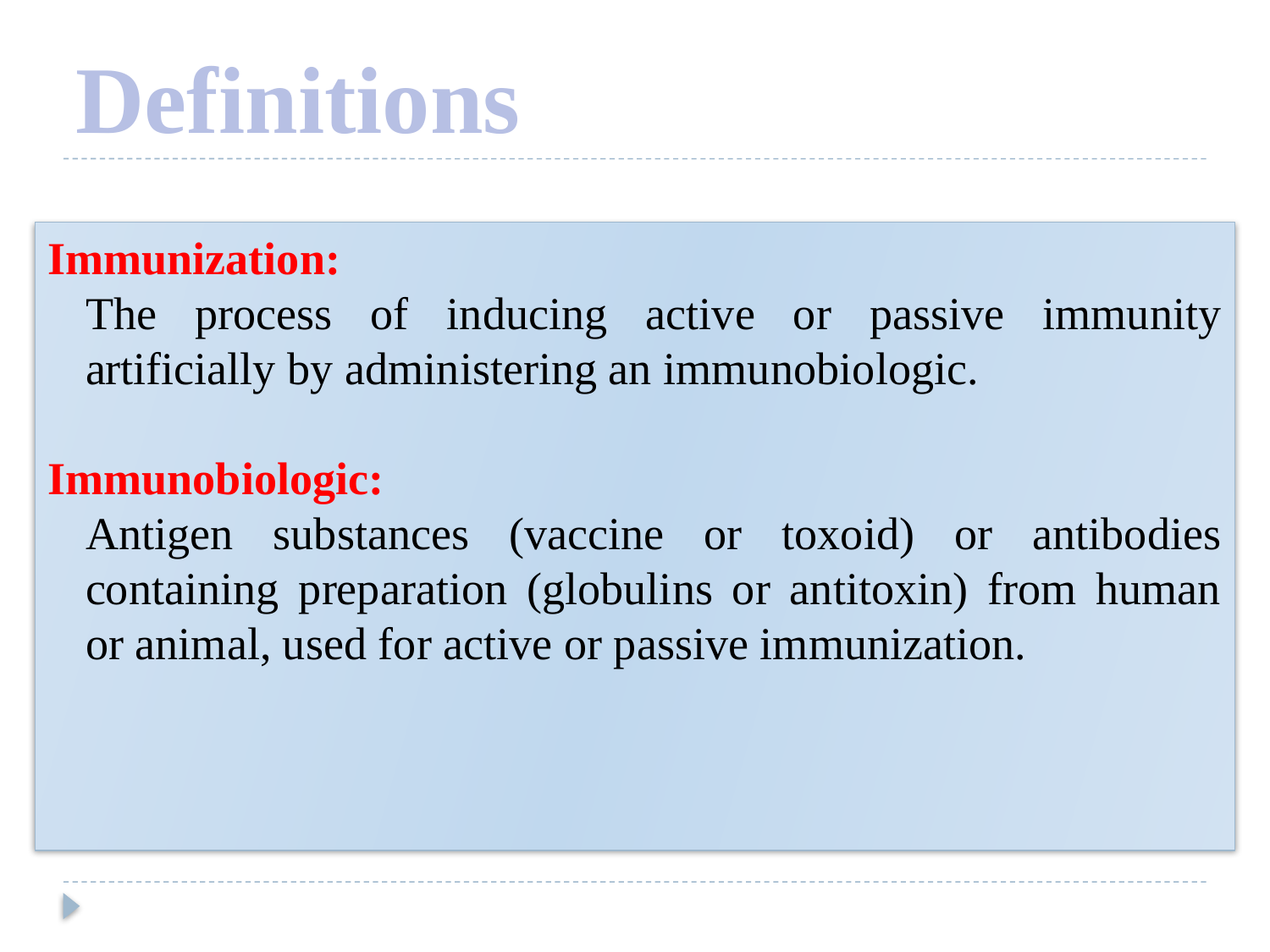

# Definitions
Immunization:						         The process of inducing active or passive immunity artificially by administering an immunobiologic.

Immunobiologic:				                         Antigen substances (vaccine or toxoid) or antibodies containing preparation (globulins or antitoxin) from human or animal, used for active or passive immunization.